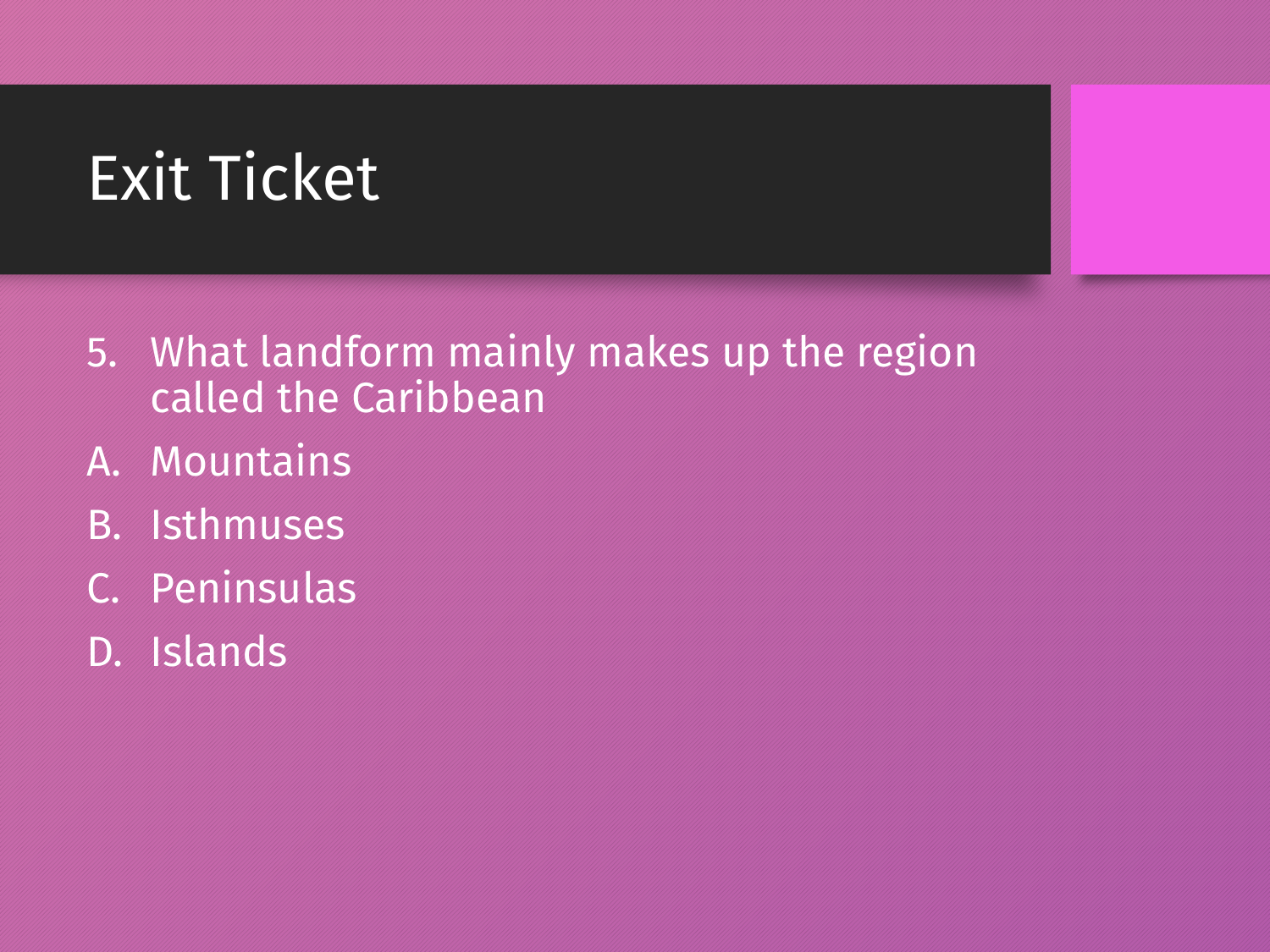

# Exit Ticket
What landform mainly makes up the region called the Caribbean
Mountains
Isthmuses
Peninsulas
Islands